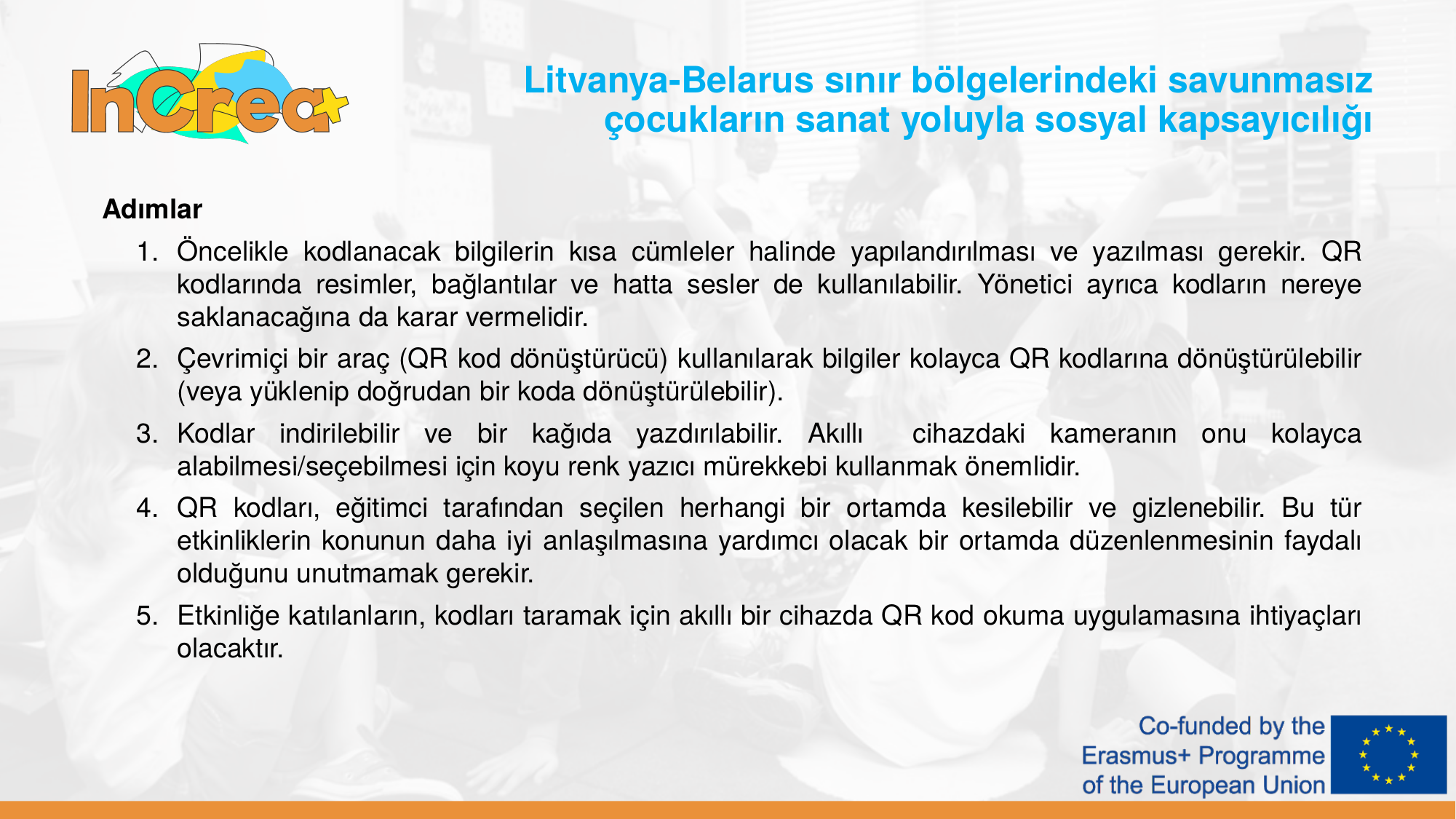

Litvanya-Belarus sınır bölgelerindeki savunmasız çocukların sanat yoluyla sosyal kapsayıcılığı
Adımlar
Öncelikle kodlanacak bilgilerin kısa cümleler halinde yapılandırılması ve yazılması gerekir. QR kodlarında resimler, bağlantılar ve hatta sesler de kullanılabilir. Yönetici ayrıca kodların nereye saklanacağına da karar vermelidir.
Çevrimiçi bir araç (QR kod dönüştürücü) kullanılarak bilgiler kolayca QR kodlarına dönüştürülebilir (veya yüklenip doğrudan bir koda dönüştürülebilir).
Kodlar indirilebilir ve bir kağıda yazdırılabilir. Akıllı  cihazdaki kameranın onu kolayca alabilmesi/seçebilmesi için koyu renk yazıcı mürekkebi kullanmak önemlidir.
QR kodları, eğitimci tarafından seçilen herhangi bir ortamda kesilebilir ve gizlenebilir. Bu tür etkinliklerin konunun daha iyi anlaşılmasına yardımcı olacak bir ortamda düzenlenmesinin faydalı olduğunu unutmamak gerekir.
Etkinliğe katılanların, kodları taramak için akıllı bir cihazda QR kod okuma uygulamasına ihtiyaçları olacaktır.